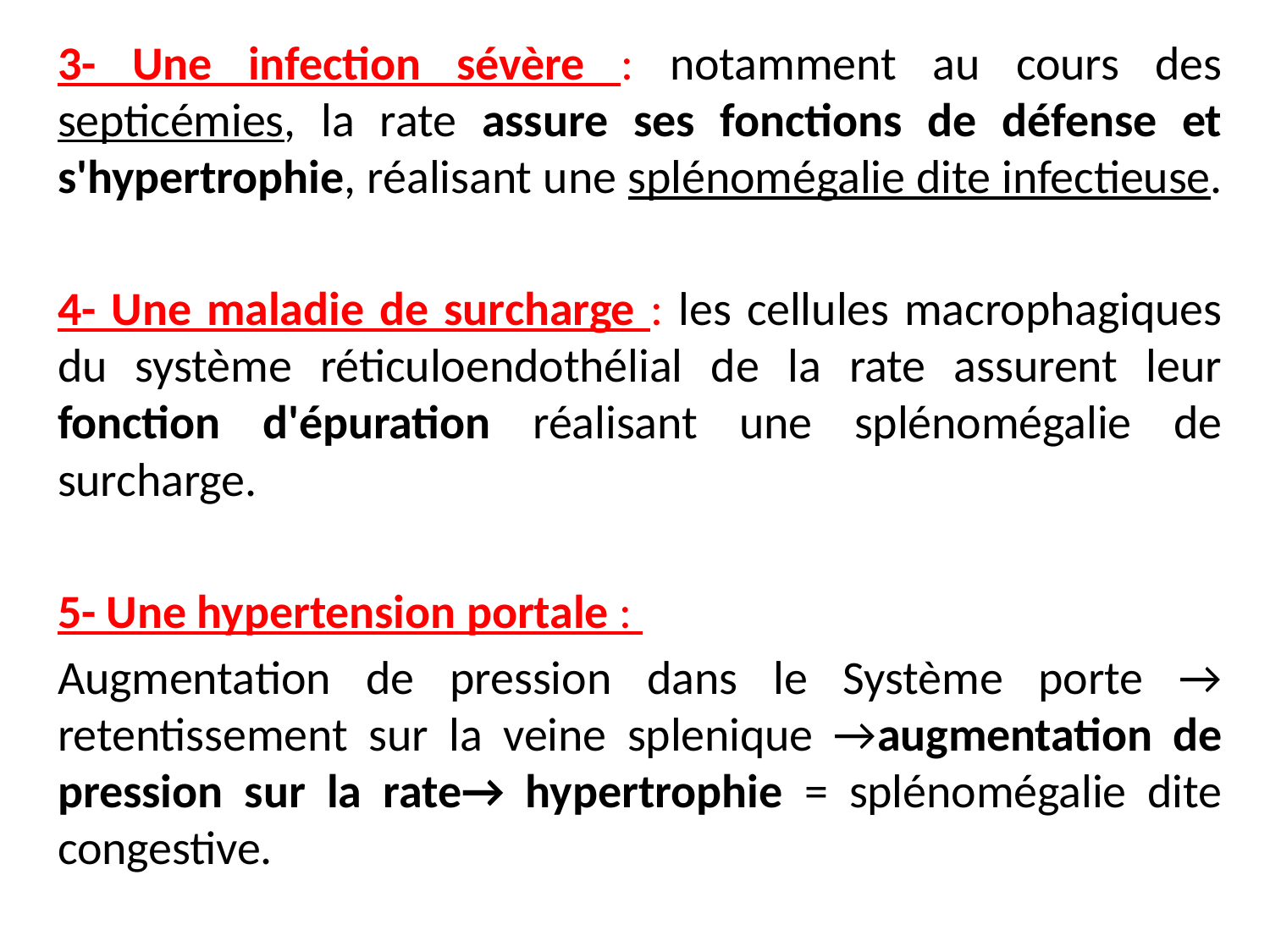

3- Une infection sévère : notamment au cours des septicémies, la rate assure ses fonctions de défense et s'hypertrophie, réalisant une splénomégalie dite infectieuse.

4- Une maladie de surcharge : les cellules macrophagiques du système réticuloendothélial de la rate assurent leur fonction d'épuration réalisant une splénomégalie de surcharge.

5- Une hypertension portale :
Augmentation de pression dans le Système porte → retentissement sur la veine splenique →augmentation de pression sur la rate→ hypertrophie = splénomégalie dite congestive.